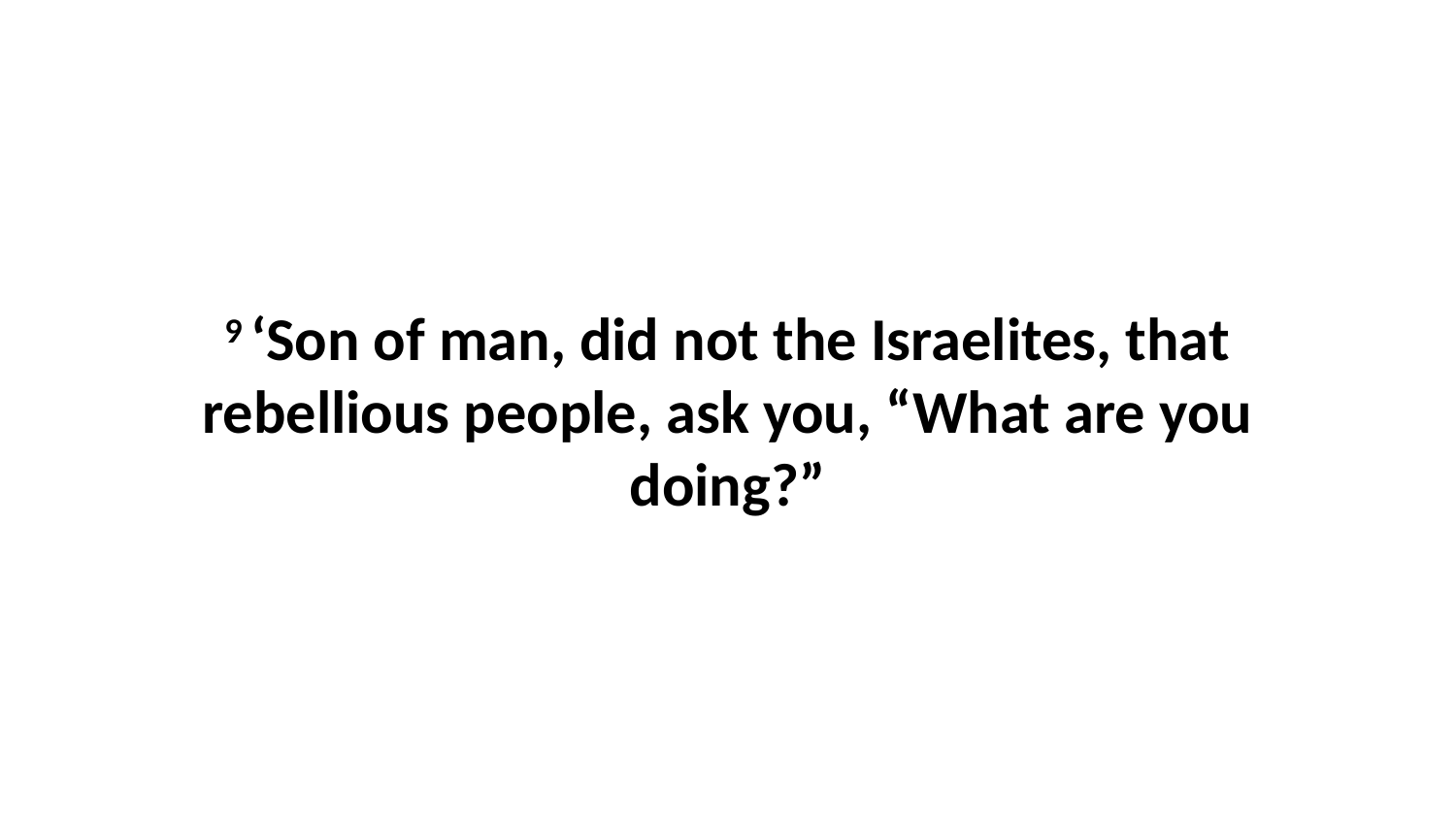

9 ‘Son of man, did not the Israelites, that rebellious people, ask you, “What are you doing?”